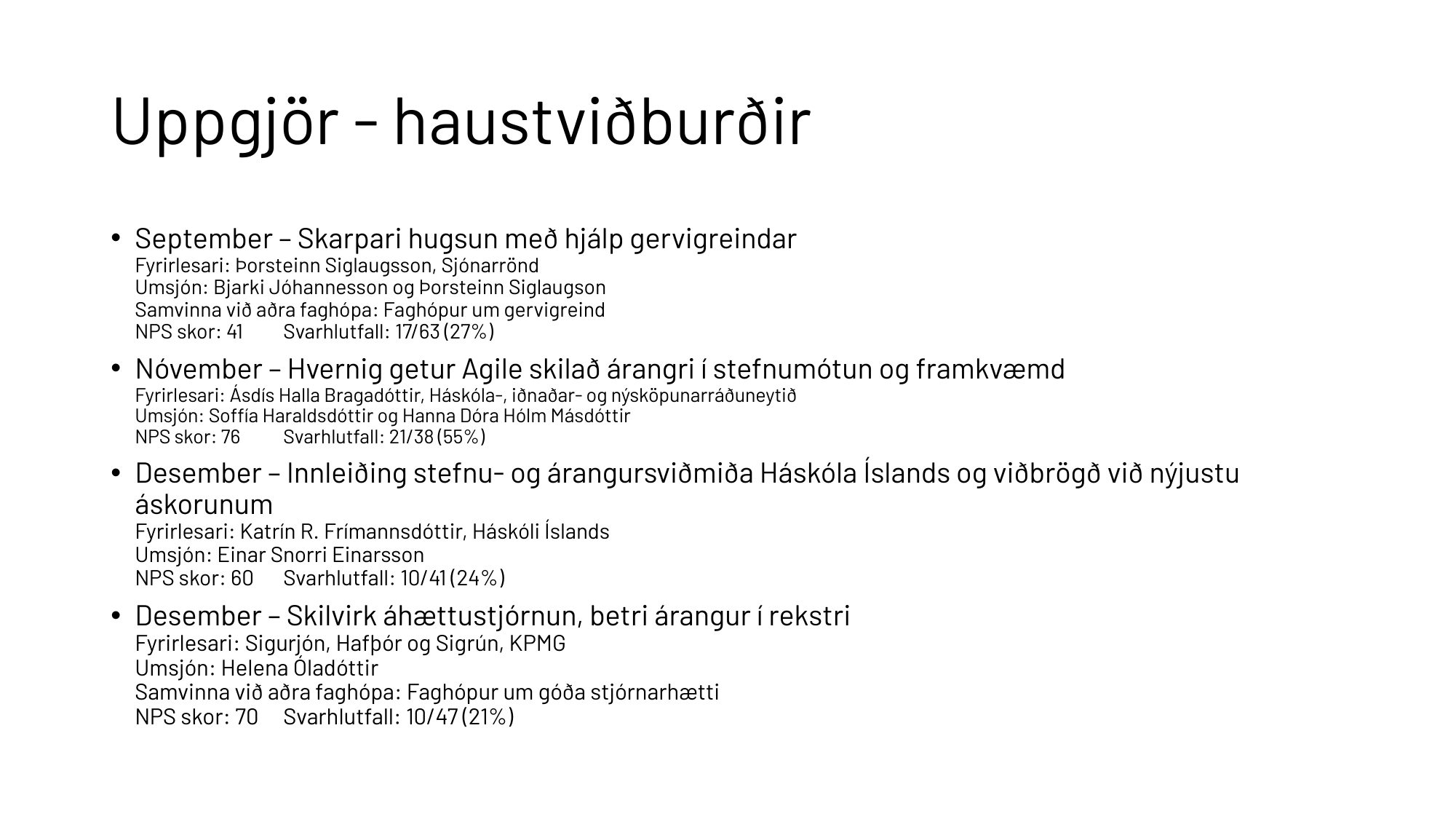

# Uppgjör - haustviðburðir
September – Skarpari hugsun með hjálp gervigreindar
Fyrirlesari: Þorsteinn Siglaugsson, Sjónarrönd
Umsjón: Bjarki Jóhannesson og Þorsteinn Siglaugson
Samvinna við aðra faghópa: Faghópur um gervigreind
NPS skor: 41	Svarhlutfall: 17/63 (27%)
Nóvember – Hvernig getur Agile skilað árangri í stefnumótun og framkvæmd
Fyrirlesari: Ásdís Halla Bragadóttir, Háskóla-, iðnaðar- og nýsköpunarráðuneytið
Umsjón: Soffía Haraldsdóttir og Hanna Dóra Hólm Másdóttir
NPS skor: 76	Svarhlutfall: 21/38 (55%)
Desember – Innleiðing stefnu- og árangursviðmiða Háskóla Íslands og viðbrögð við nýjustu áskorunum
Fyrirlesari: Katrín R. Frímannsdóttir, Háskóli Íslands
Umsjón: Einar Snorri Einarsson
NPS skor: 60	Svarhlutfall: 10/41 (24%)
Desember – Skilvirk áhættustjórnun, betri árangur í rekstri
Fyrirlesari: Sigurjón, Hafþór og Sigrún, KPMG
Umsjón: Helena Óladóttir
Samvinna við aðra faghópa: Faghópur um góða stjórnarhætti
NPS skor: 70	Svarhlutfall: 10/47 (21%)